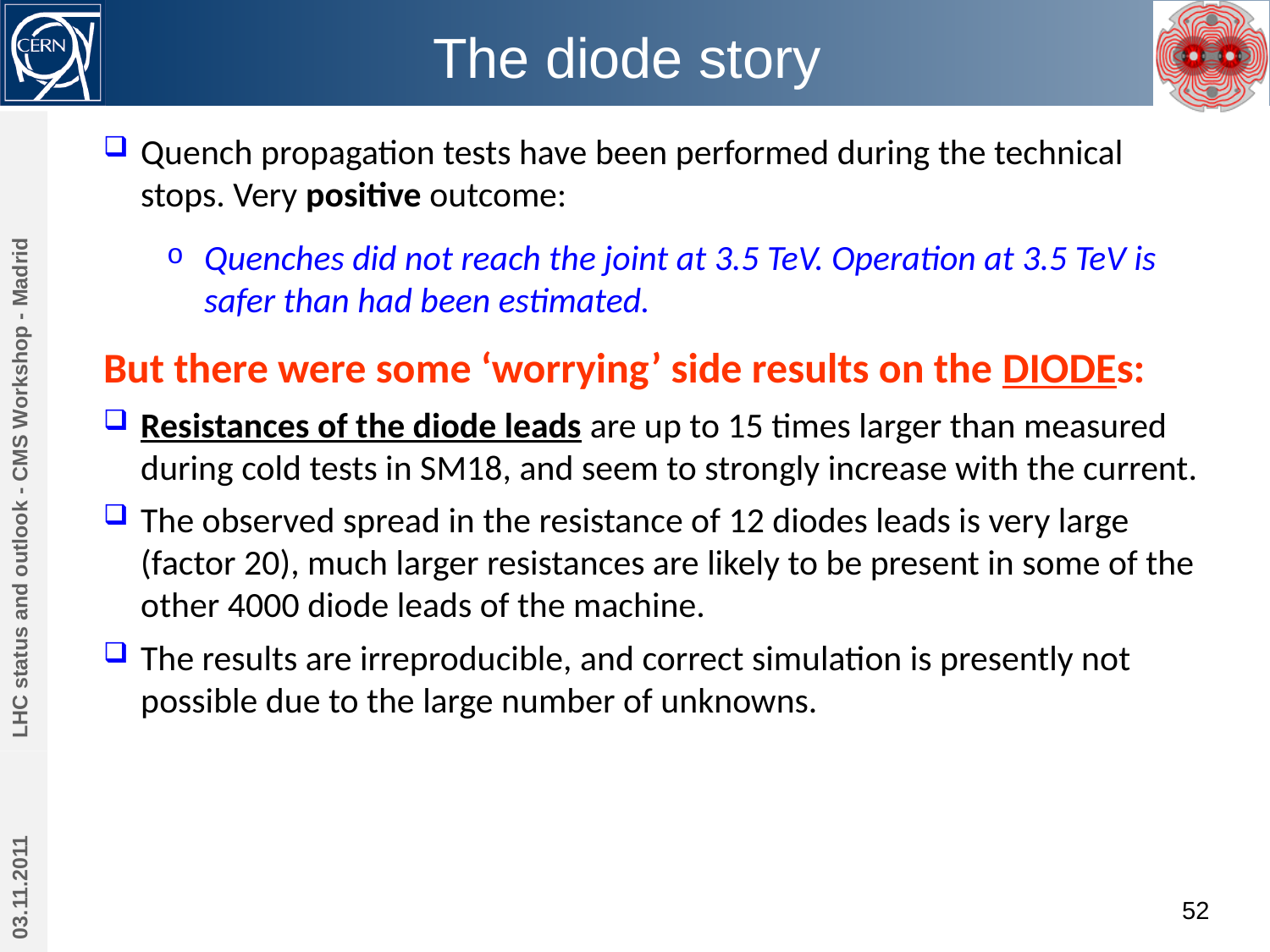

# The diode story
Quench propagation tests have been performed during the technical stops. Very positive outcome:
Quenches did not reach the joint at 3.5 TeV. Operation at 3.5 TeV is safer than had been estimated.
But there were some ‘worrying’ side results on the DIODEs:
Resistances of the diode leads are up to 15 times larger than measured during cold tests in SM18, and seem to strongly increase with the current.
The observed spread in the resistance of 12 diodes leads is very large (factor 20), much larger resistances are likely to be present in some of the other 4000 diode leads of the machine.
The results are irreproducible, and correct simulation is presently not possible due to the large number of unknowns.
LHC status and outlook - CMS Workshop - Madrid
03.11.2011
52